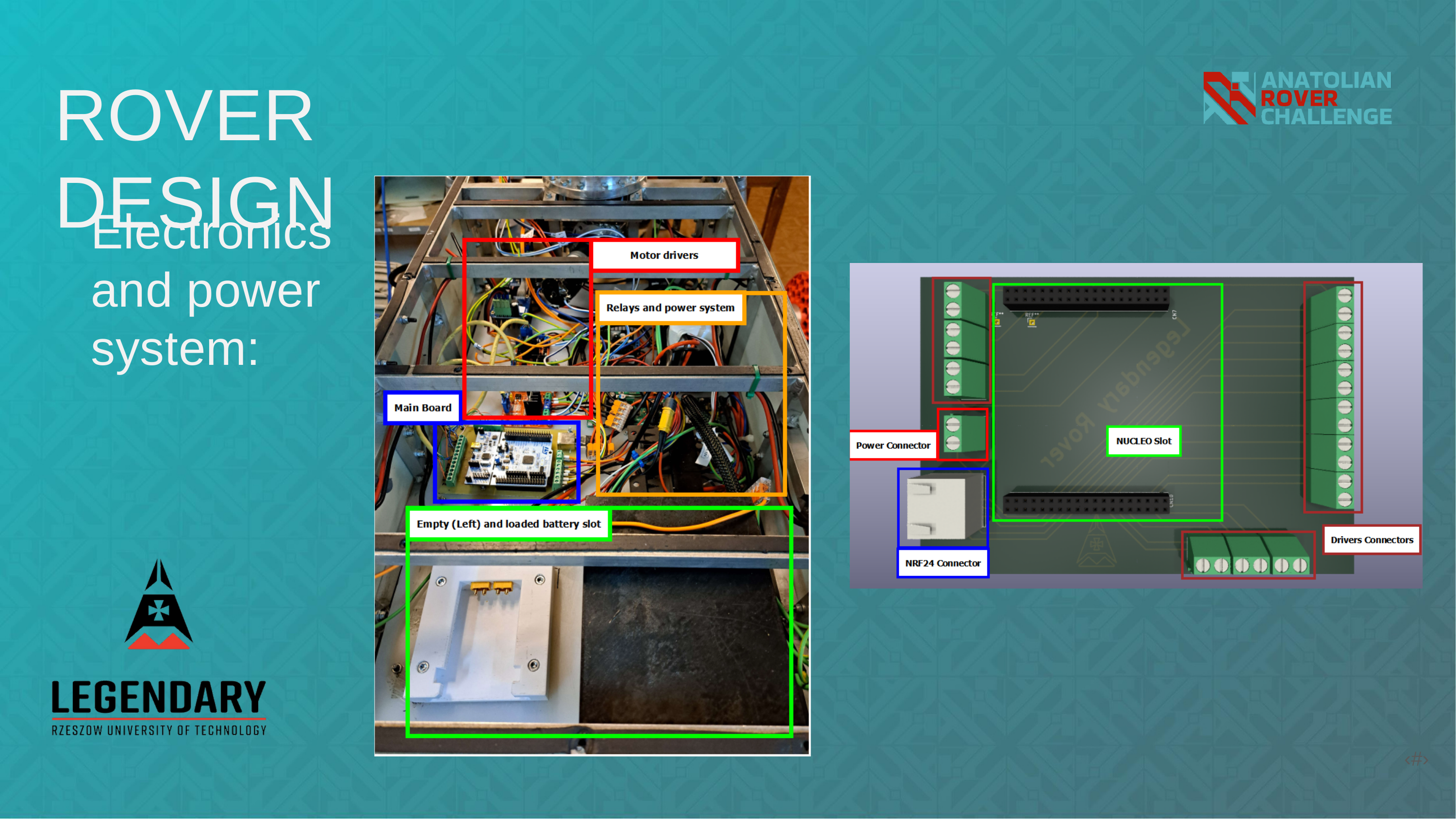

ROVER DESIGN

Electronics and power system:

‹#›